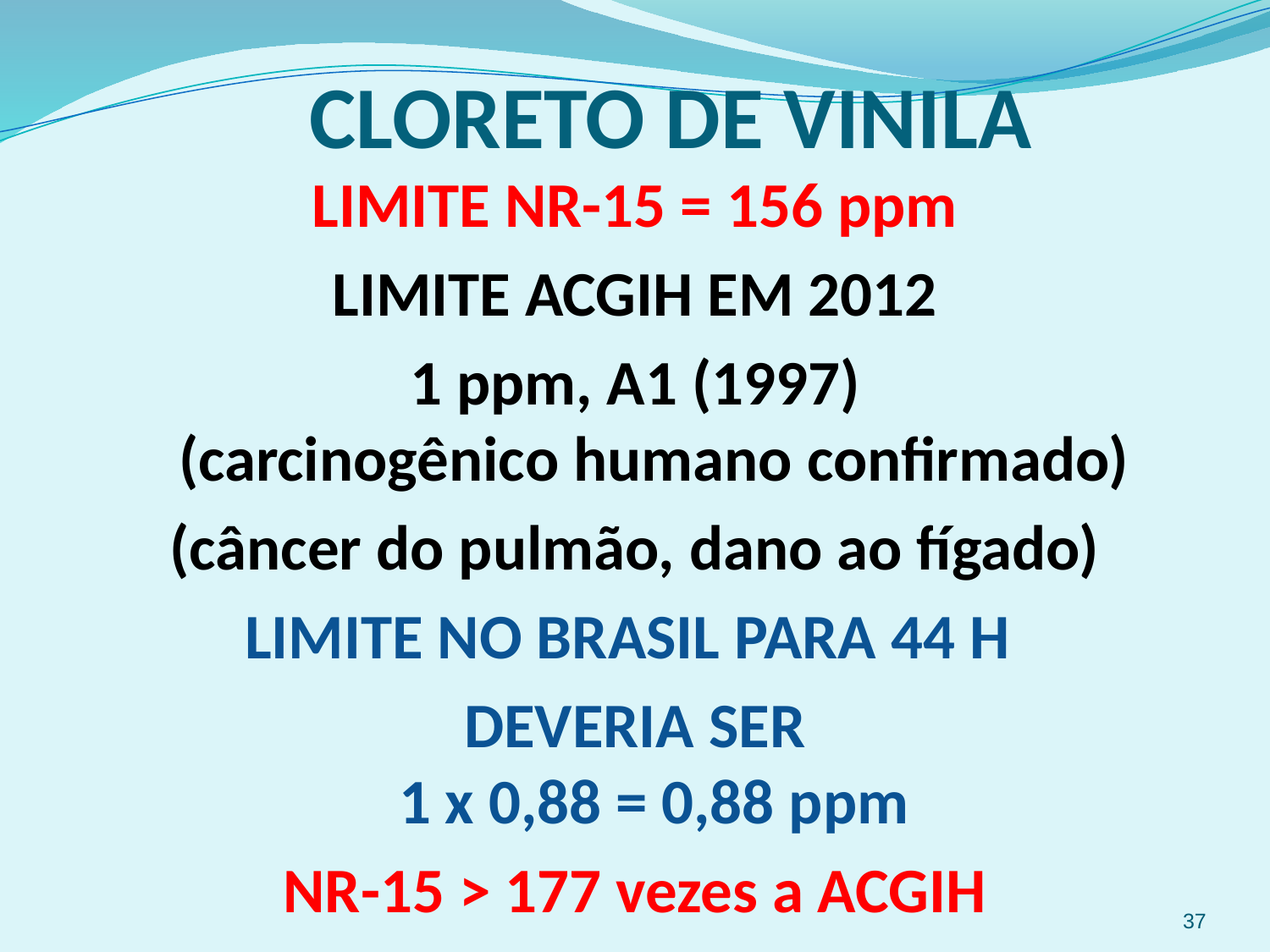

CLORETO DE VINILA
LIMITE NR-15 = 156 ppm
LIMITE ACGIH EM 2012
1 ppm, A1 (1997)
(carcinogênico humano confirmado)
(câncer do pulmão, dano ao fígado)
LIMITE NO BRASIL PARA 44 H
DEVERIA SER
1 x 0,88 = 0,88 ppm
NR-15 > 177 vezes a ACGIH

37